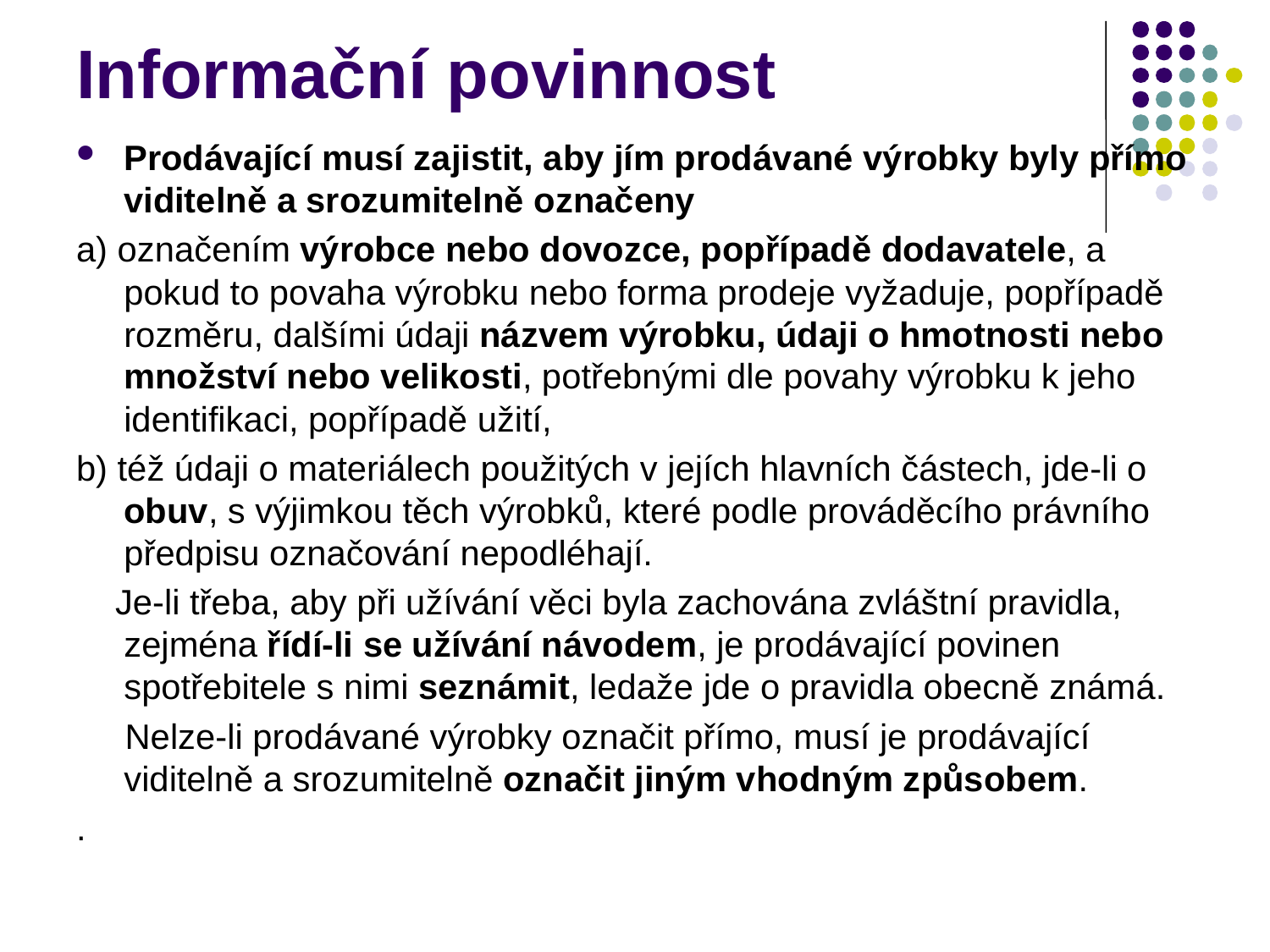

# Informační povinnost
Prodávající musí zajistit, aby jím prodávané výrobky byly přímo viditelně a srozumitelně označeny
a) označením výrobce nebo dovozce, popřípadě dodavatele, a pokud to povaha výrobku nebo forma prodeje vyžaduje, popřípadě rozměru, dalšími údaji názvem výrobku, údaji o hmotnosti nebo množství nebo velikosti, potřebnými dle povahy výrobku k jeho identifikaci, popřípadě užití,
b) též údaji o materiálech použitých v jejích hlavních částech, jde-li o obuv, s výjimkou těch výrobků, které podle prováděcího právního předpisu označování nepodléhají.
    Je-li třeba, aby při užívání věci byla zachována zvláštní pravidla, zejména řídí-li se užívání návodem, je prodávající povinen spotřebitele s nimi seznámit, ledaže jde o pravidla obecně známá.
     Nelze-li prodávané výrobky označit přímo, musí je prodávající viditelně a srozumitelně označit jiným vhodným způsobem.
.